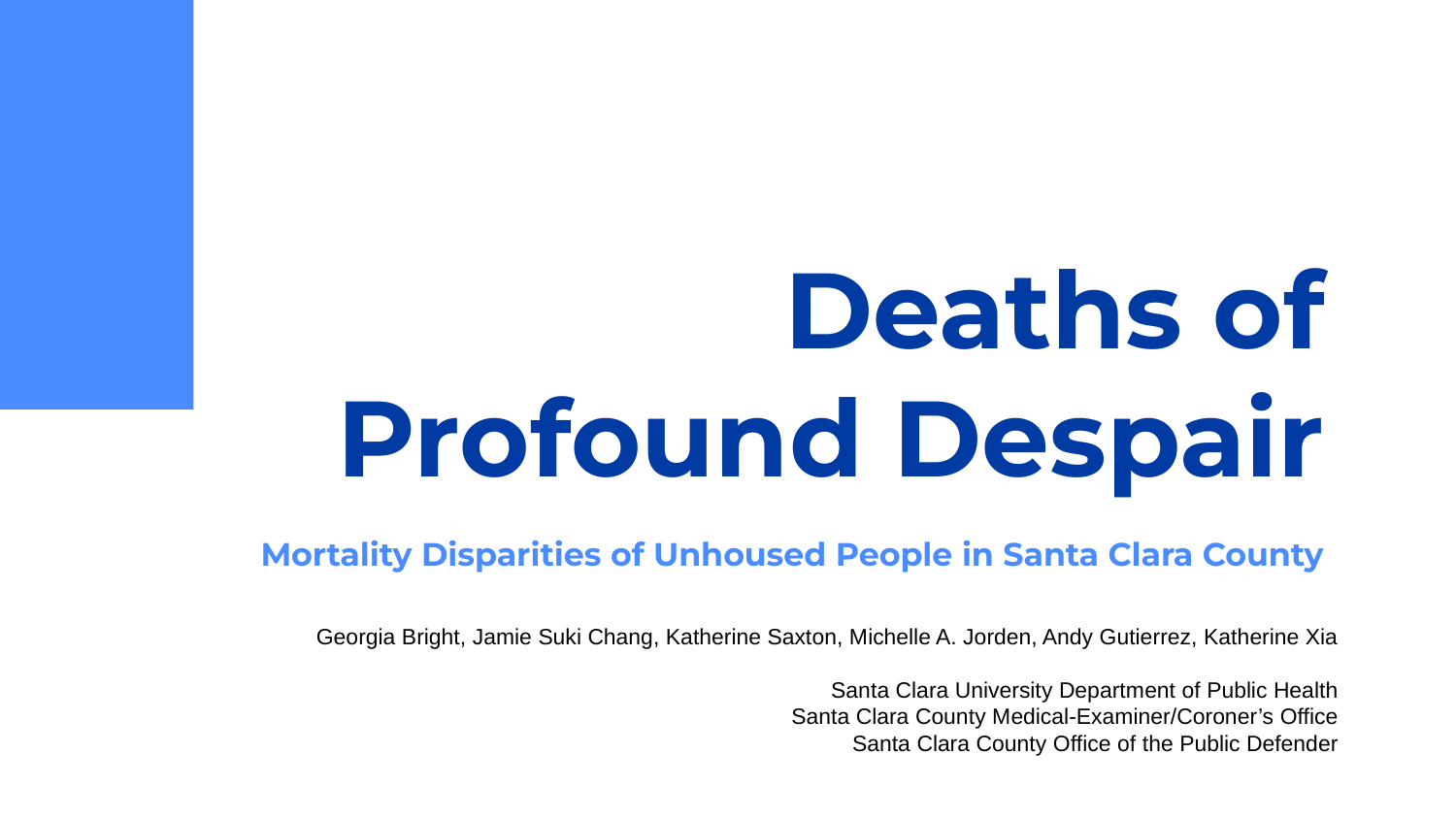

# Deaths of Profound Despair
Mortality Disparities of Unhoused People in Santa Clara County

Georgia Bright, Jamie Suki Chang, Katherine Saxton, Michelle A. Jorden, Andy Gutierrez, Katherine Xia

Santa Clara University Department of Public Health
Santa Clara County Medical-Examiner/Coroner’s Office
Santa Clara County Office of the Public Defender